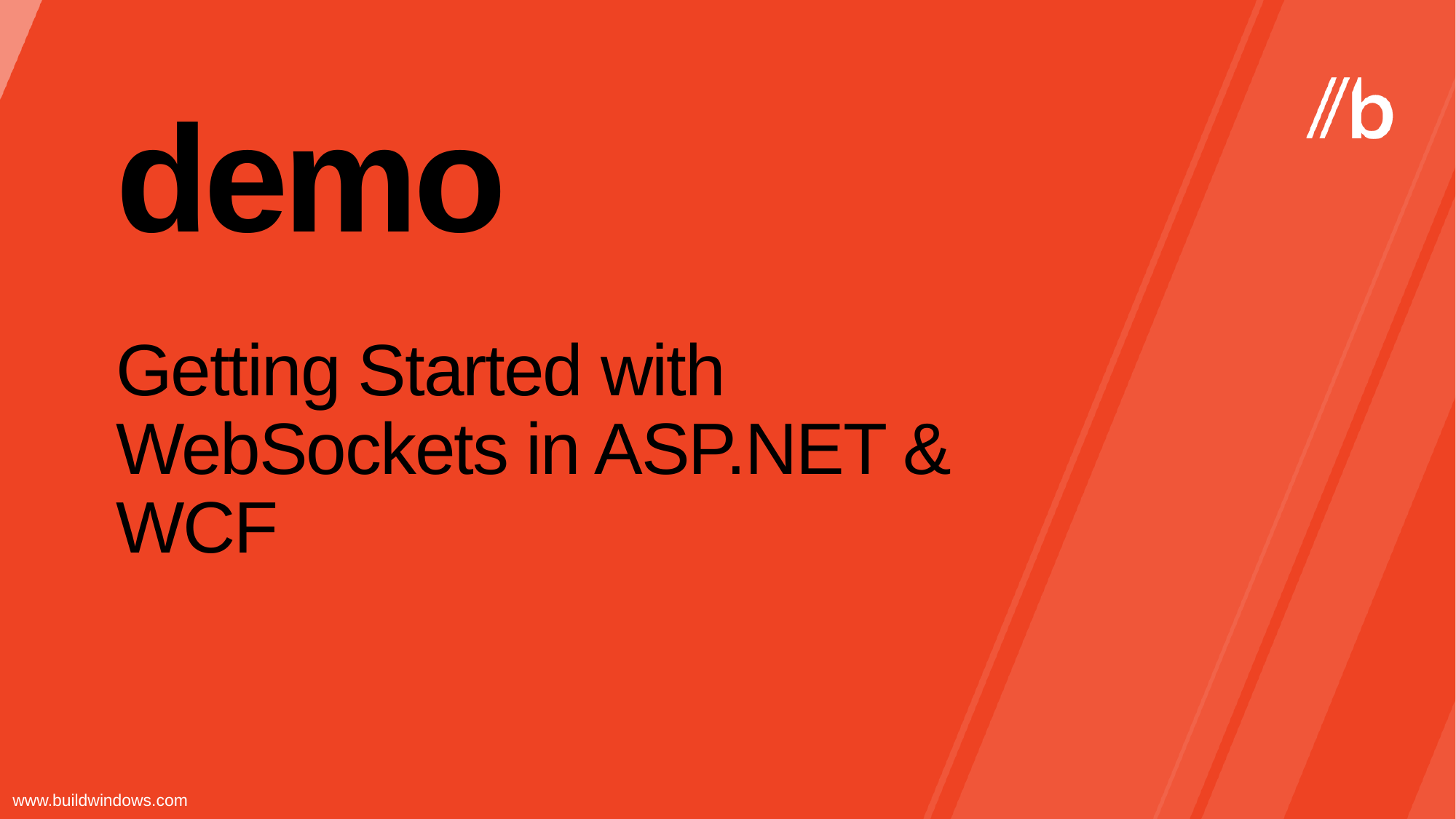

demo
# Getting Started with WebSockets in ASP.NET & WCF